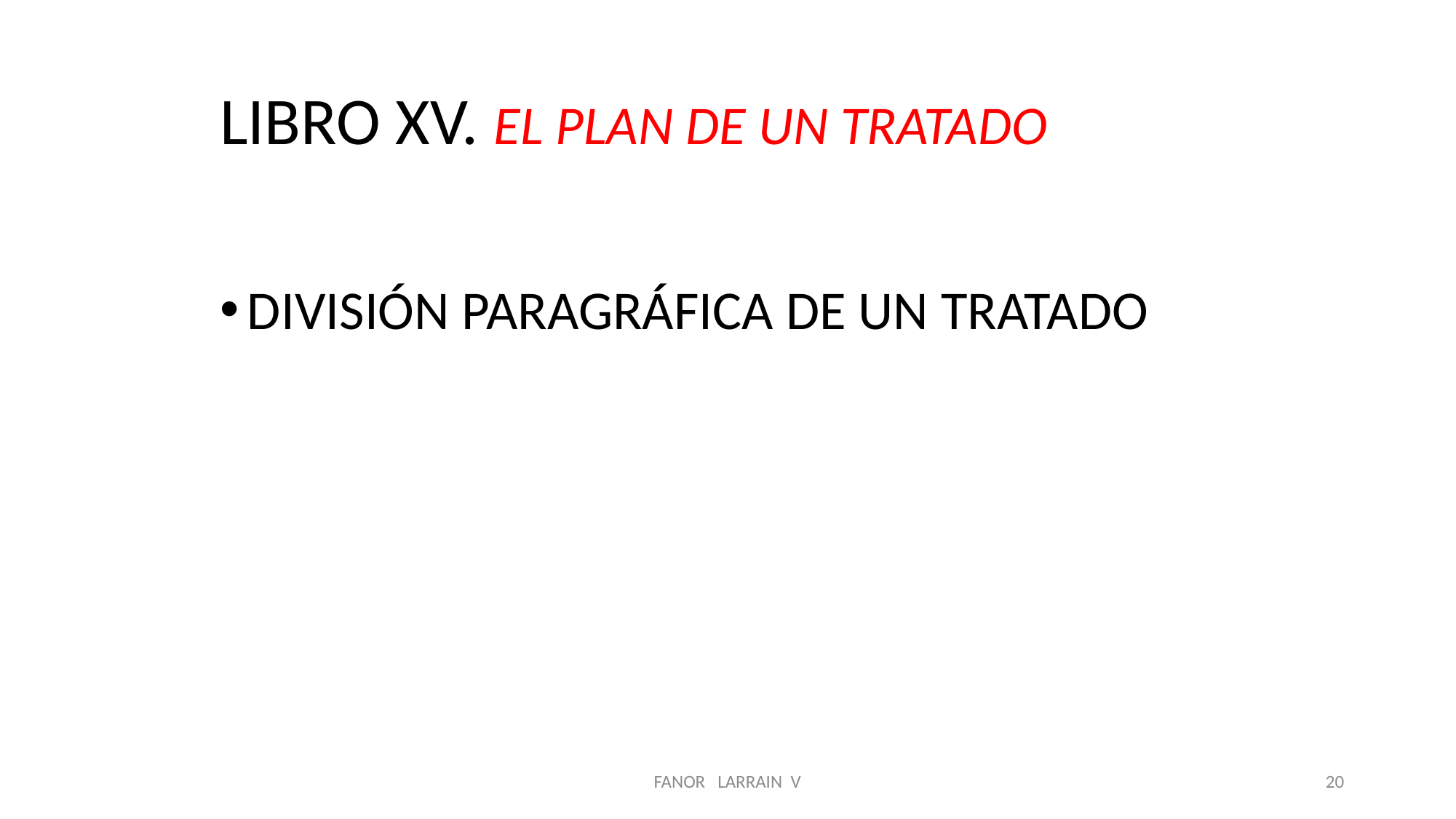

# LIBRO XV. EL PLAN DE UN TRATADO

DIVISIÓN PARAGRÁFICA DE UN TRATADO
FANOR   LARRAIN  V
20